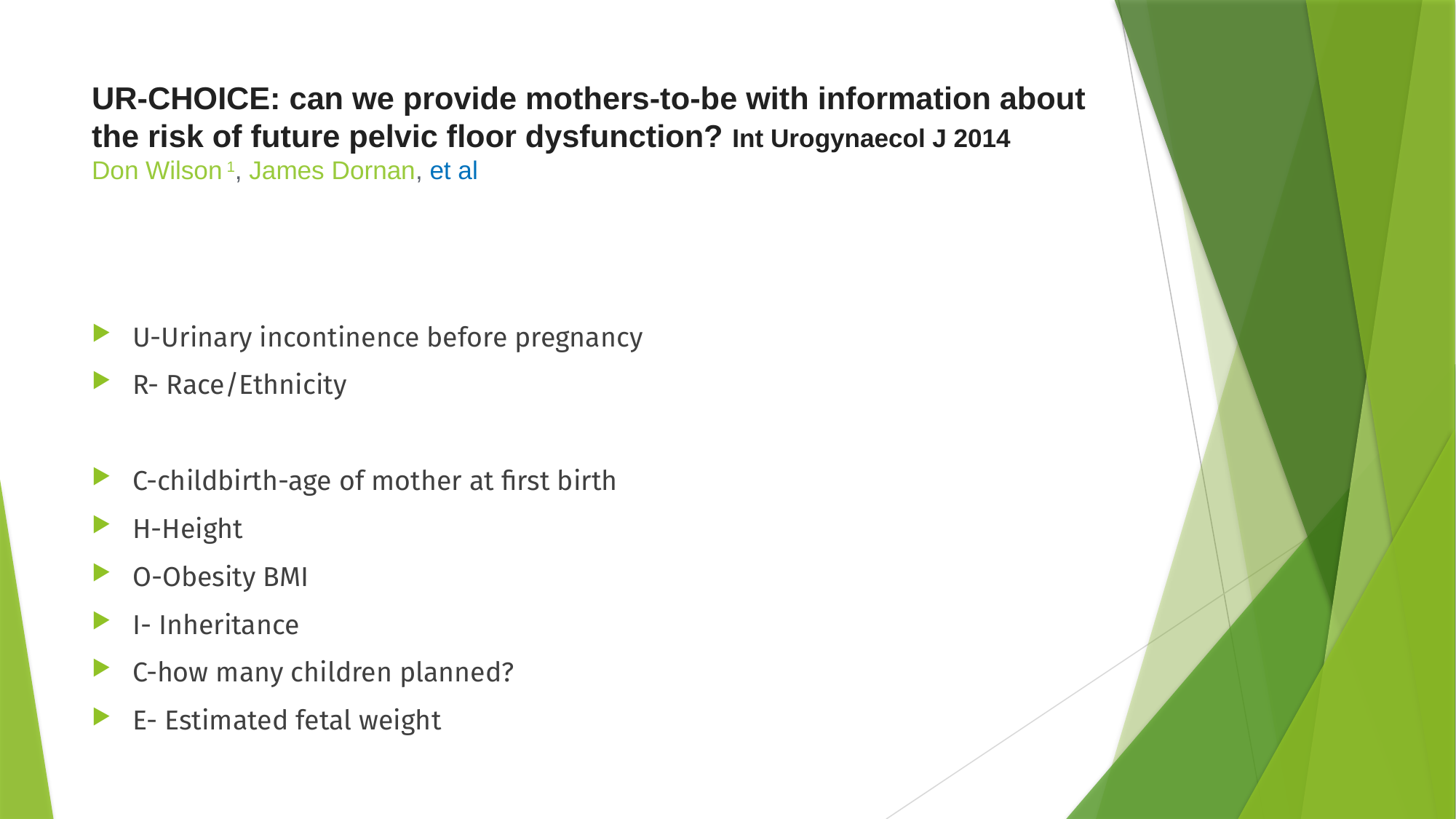

# UR-CHOICE: can we provide mothers-to-be with information about the risk of future pelvic floor dysfunction? Int Urogynaecol J 2014 Don Wilson 1, James Dornan, et al
U-Urinary incontinence before pregnancy
R- Race/Ethnicity

C-childbirth-age of mother at first birth
H-Height
O-Obesity BMI
I- Inheritance
C-how many children planned?
E- Estimated fetal weight